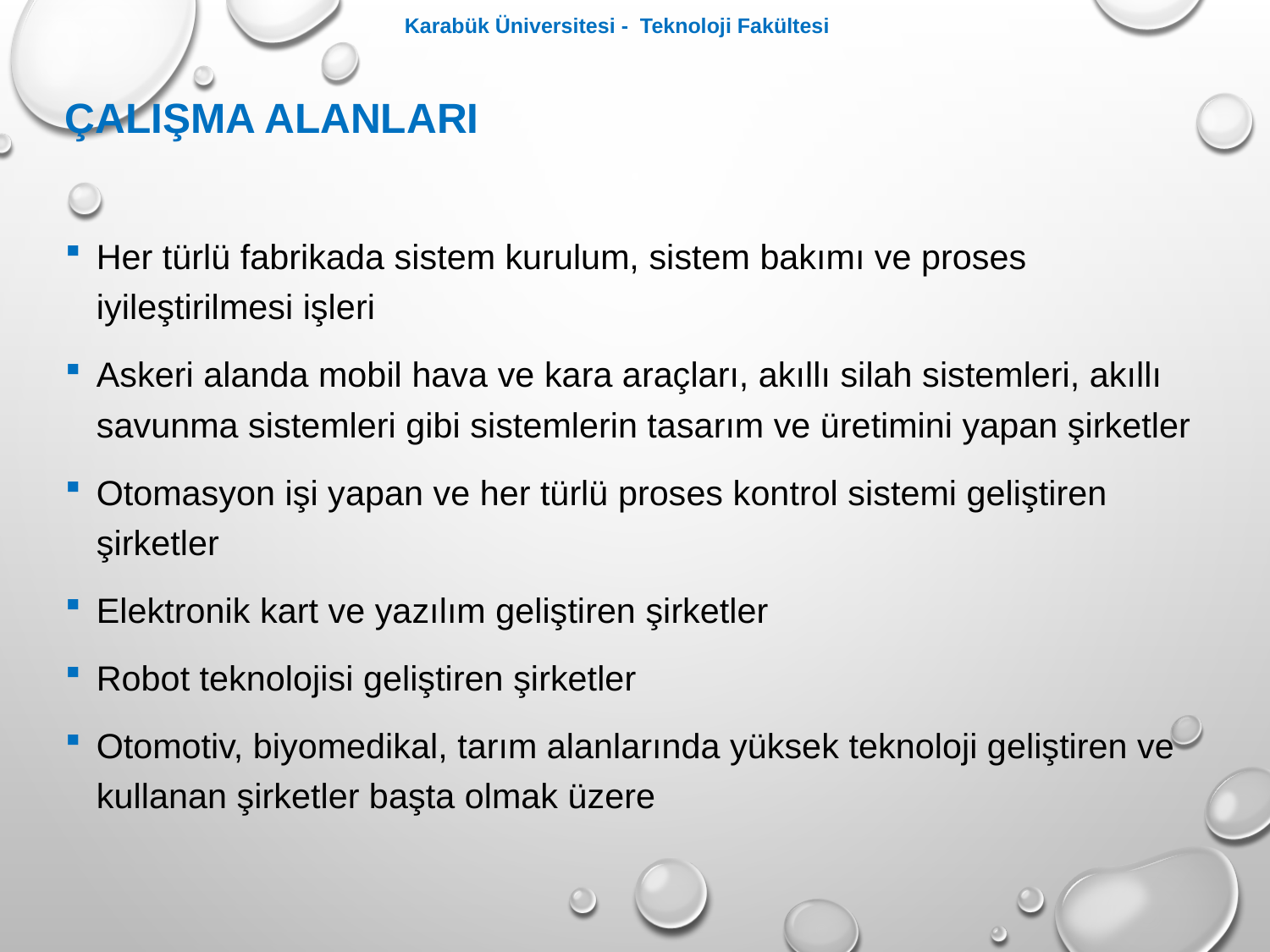

Karabük Üniversitesi -  Teknoloji Fakültesi
ÇALIŞMA ALANLARI

Her türlü fabrikada sistem kurulum, sistem bakımı ve proses iyileştirilmesi işleri
Askeri alanda mobil hava ve kara araçları, akıllı silah sistemleri, akıllı savunma sistemleri gibi sistemlerin tasarım ve üretimini yapan şirketler
Otomasyon işi yapan ve her türlü proses kontrol sistemi geliştiren şirketler
Elektronik kart ve yazılım geliştiren şirketler
Robot teknolojisi geliştiren şirketler
Otomotiv, biyomedikal, tarım alanlarında yüksek teknoloji geliştiren ve kullanan şirketler başta olmak üzere